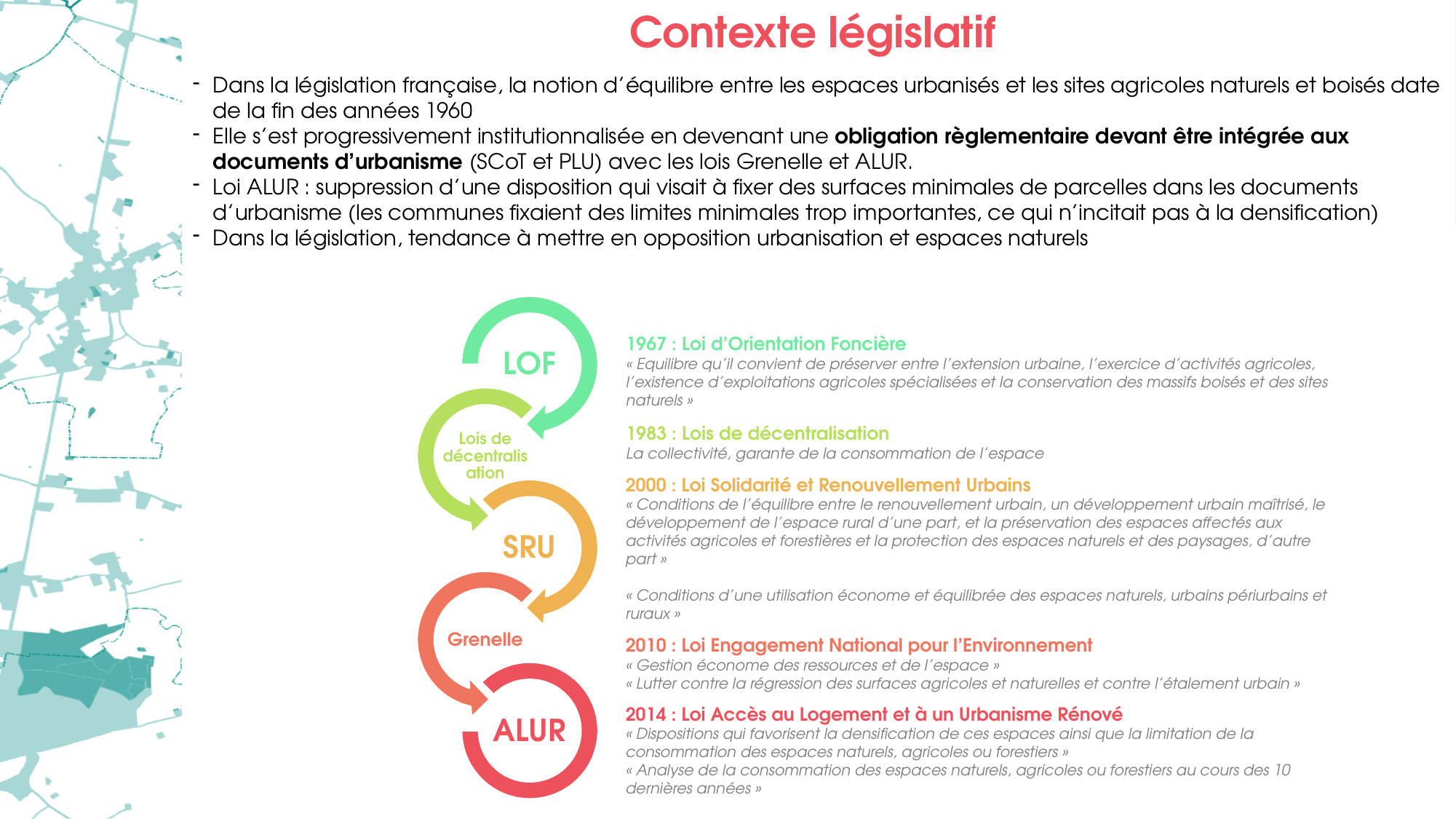

Contexte législatif
Dans la législation française, la notion d’équilibre entre les espaces urbanisés et les sites agricoles naturels et boisés date de la fin des années 1960
Elle s’est progressivement institutionnalisée en devenant une obligation règlementaire devant être intégrée aux documents d’urbanisme (SCoT et PLU) avec les lois Grenelle et ALUR.
Loi ALUR : suppression d’une disposition qui visait à fixer des surfaces minimales de parcelles dans les documents d’urbanisme (les communes fixaient des limites minimales trop importantes, ce qui n’incitait pas à la densification)
Dans la législation, tendance à mettre en opposition urbanisation et espaces naturels

LOF
Lois de décentralisation
SRU
Grenelle
ALUR
1967 : Loi d’Orientation Foncière
« Equilibre qu’il convient de préserver entre l’extension urbaine, l’exercice d’activités agricoles, l’existence d’exploitations agricoles spécialisées et la conservation des massifs boisés et des sites naturels »
1983 : Lois de décentralisation
La collectivité, garante de la consommation de l’espace
2000 : Loi Solidarité et Renouvellement Urbains
« Conditions de l’équilibre entre le renouvellement urbain, un développement urbain maîtrisé, le développement de l’espace rural d’une part, et la préservation des espaces affectés aux activités agricoles et forestières et la protection des espaces naturels et des paysages, d’autre part »

« Conditions d’une utilisation économe et équilibrée des espaces naturels, urbains périurbains et ruraux »
2010 : Loi Engagement National pour l’Environnement
« Gestion économe des ressources et de l’espace »
« Lutter contre la régression des surfaces agricoles et naturelles et contre l’étalement urbain »
2014 : Loi Accès au Logement et à un Urbanisme Rénové
« Dispositions qui favorisent la densification de ces espaces ainsi que la limitation de la consommation des espaces naturels, agricoles ou forestiers »
« Analyse de la consommation des espaces naturels, agricoles ou forestiers au cours des 10 dernières années »